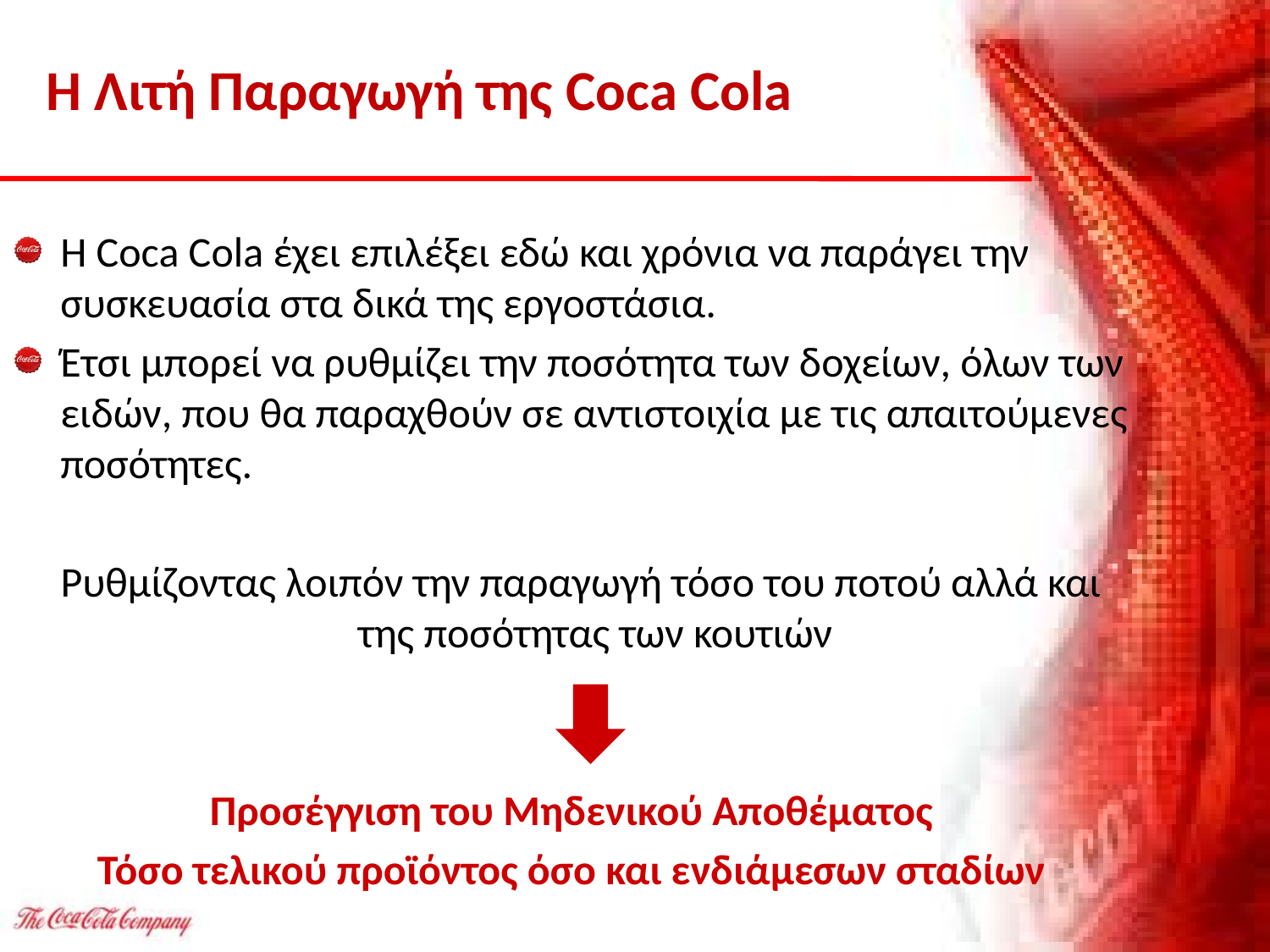

Η Λιτή Παραγωγή της Coca Cola
Η Coca Cola έχει επιλέξει εδώ και χρόνια να παράγει την συσκευασία στα δικά της εργοστάσια.
Έτσι μπορεί να ρυθμίζει την ποσότητα των δοχείων, όλων των ειδών, που θα παραχθούν σε αντιστοιχία με τις απαιτούμενες ποσότητες.

  Ρυθμίζοντας λοιπόν την παραγωγή τόσο του ποτού αλλά και της ποσότητας των κουτιών

Προσέγγιση του Μηδενικού Αποθέματος
Τόσο τελικού προϊόντος όσο και ενδιάμεσων σταδίων